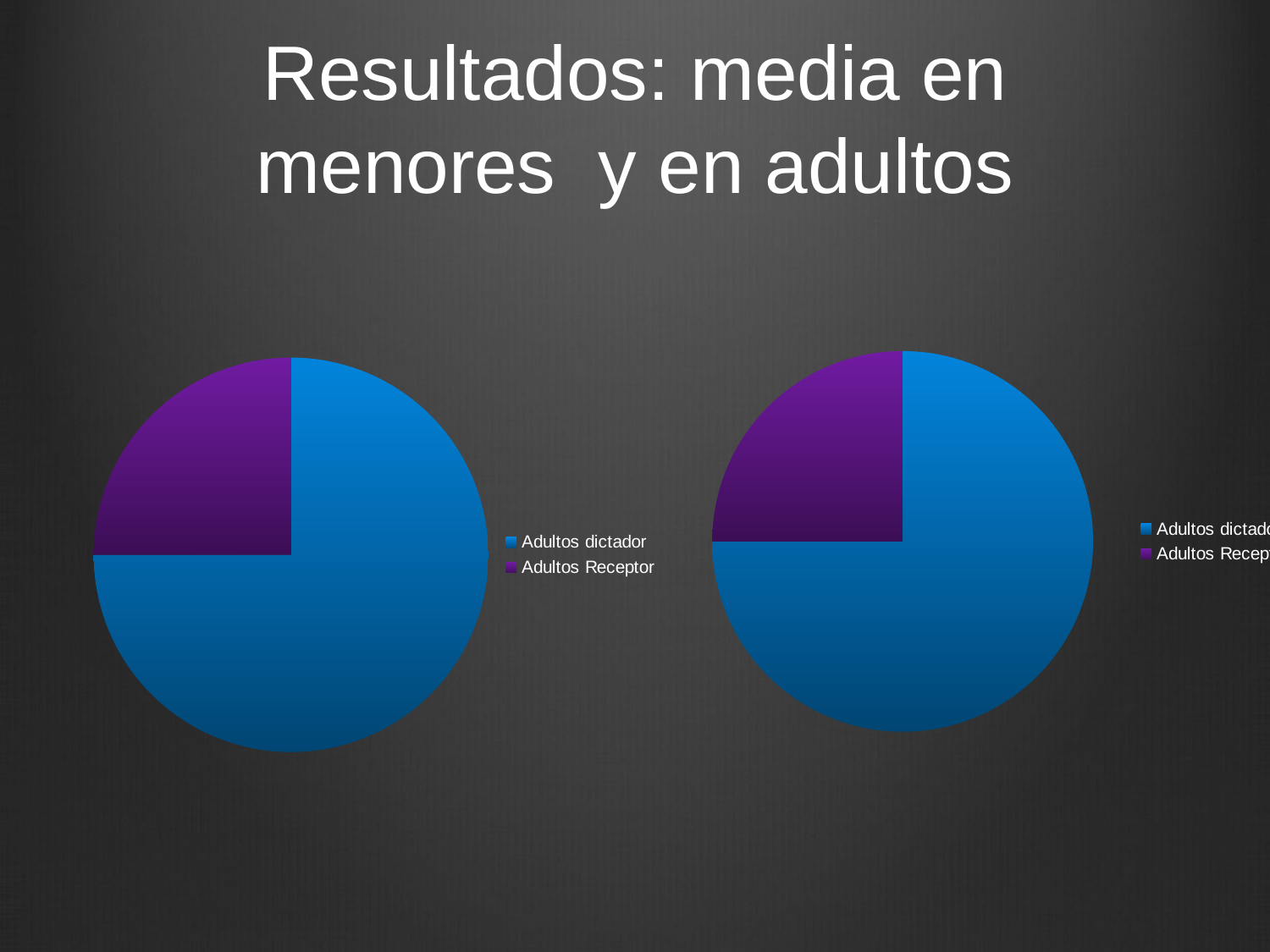

# Resultados: media en menores  y en adultos

### Chart

| Category |  |
|---|---|
| dictador | 7.5 |
| Receptor | 2.5 |

### Chart

| Category |  |
|---|---|
| dictador | 7.5 |
| Receptor | 2.5 |